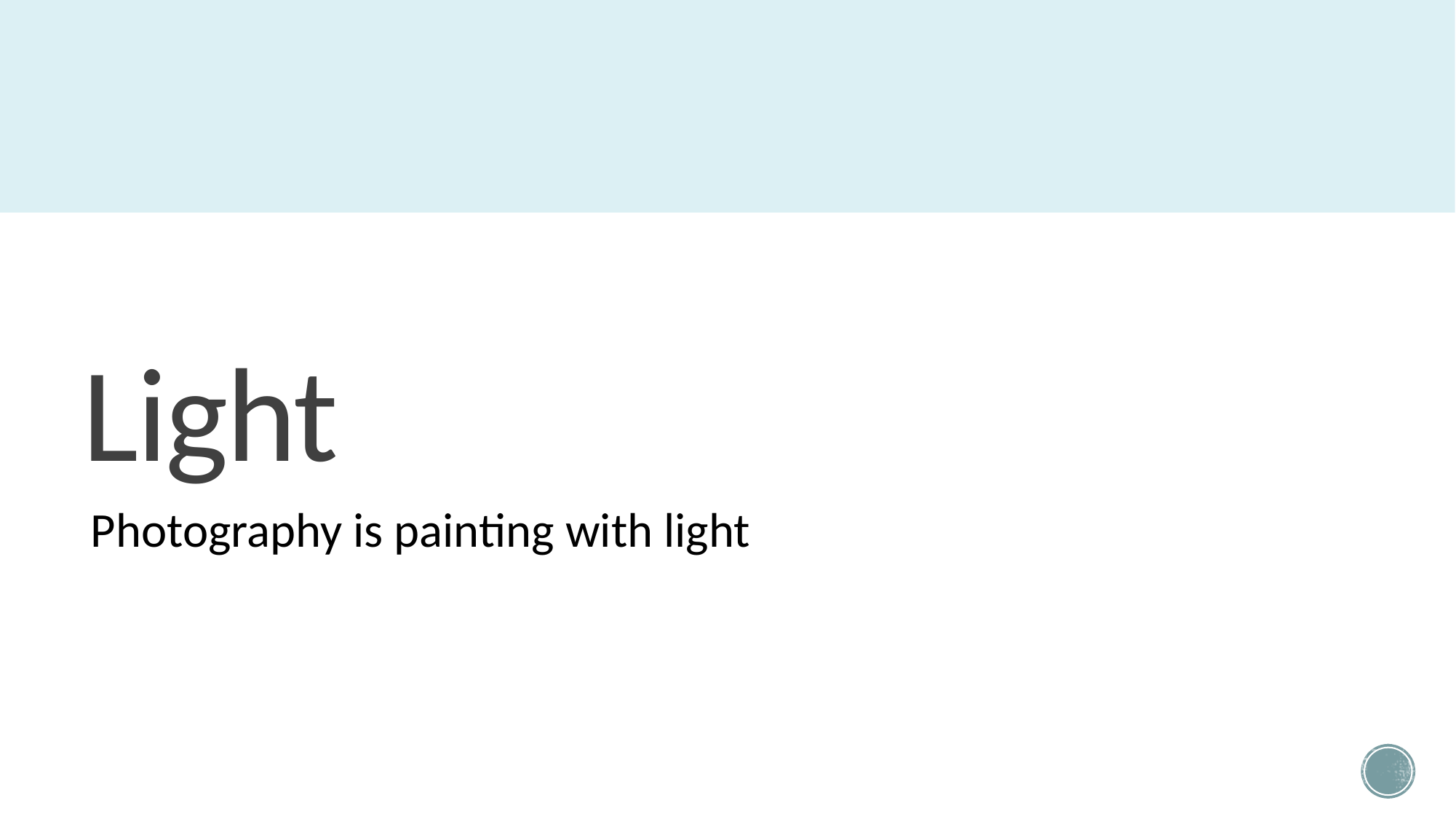

# Light
Photography is painting with light